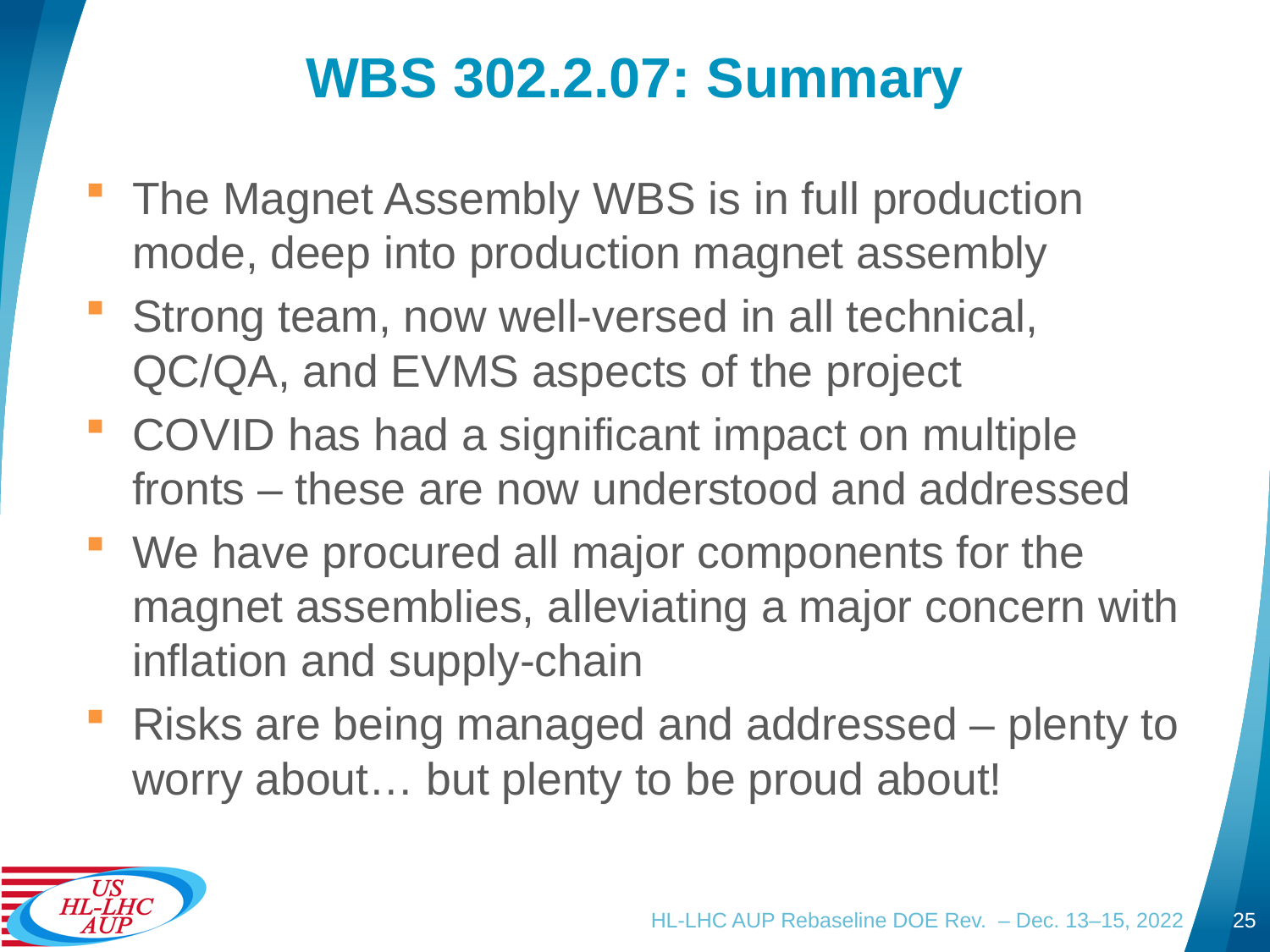

# WBS 302.2.07: Summary
The Magnet Assembly WBS is in full production mode, deep into production magnet assembly
Strong team, now well-versed in all technical, QC/QA, and EVMS aspects of the project
COVID has had a significant impact on multiple fronts – these are now understood and addressed
We have procured all major components for the magnet assemblies, alleviating a major concern with inflation and supply-chain
Risks are being managed and addressed – plenty to worry about… but plenty to be proud about!
HL-LHC AUP Rebaseline DOE Rev.  – Dec. 13–15, 2022
25